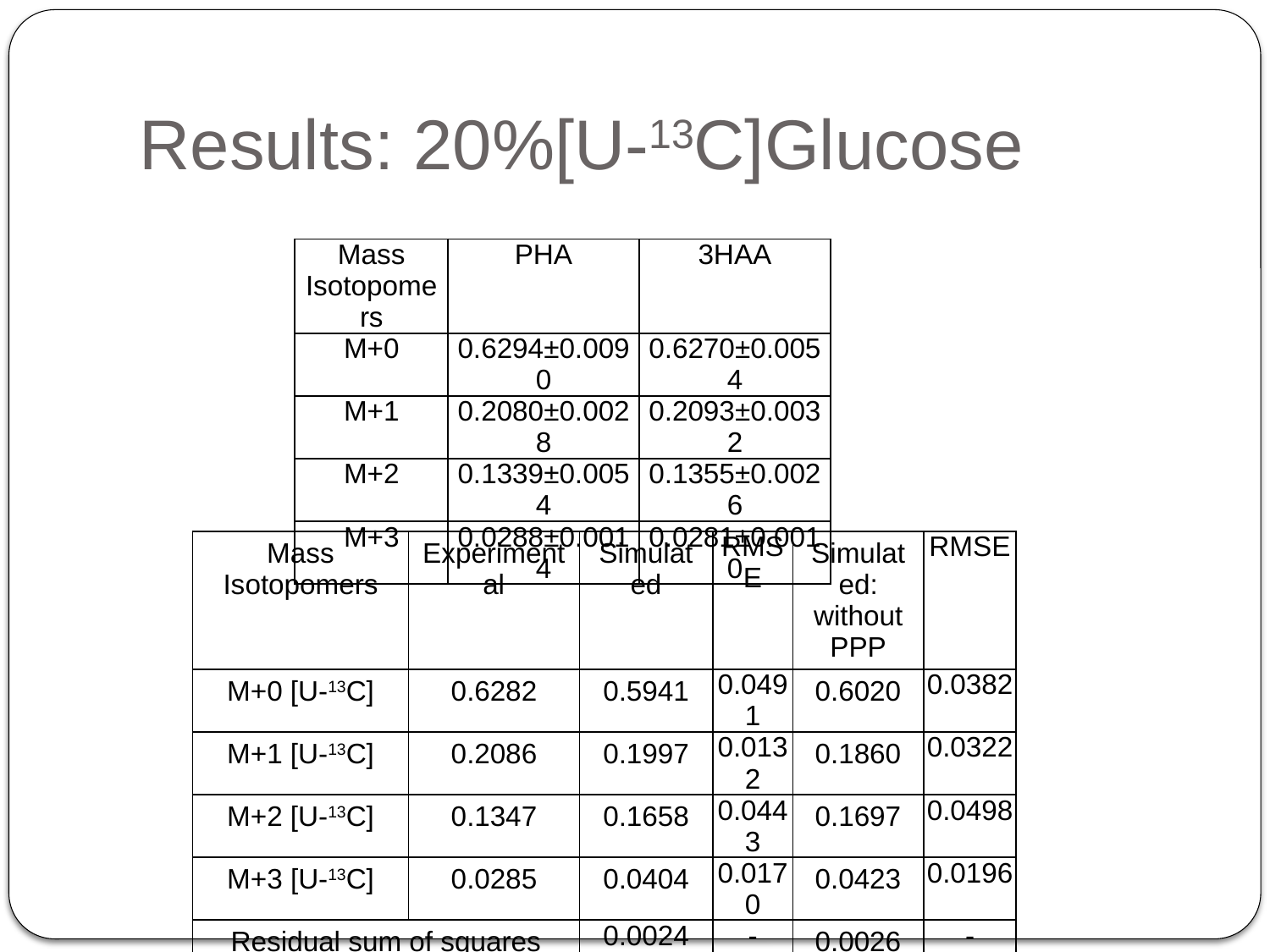

# Results: 20%[U-13C]Glucose
| Mass Isotopomers | PHA | 3HAA |
| --- | --- | --- |
| M+0 | 0.6294±0.0090 | 0.6270±0.0054 |
| M+1 | 0.2080±0.0028 | 0.2093±0.0032 |
| M+2 | 0.1339±0.0054 | 0.1355±0.0026 |
| M+3 | 0.0288±0.0014 | 0.0281±0.0010 |
| Mass Isotopomers | Experimental | Simulated | RMSE | Simulated: without PPP | RMSE |
| --- | --- | --- | --- | --- | --- |
| M+0 [U-13C] | 0.6282 | 0.5941 | 0.0491 | 0.6020 | 0.0382 |
| M+1 [U-13C] | 0.2086 | 0.1997 | 0.0132 | 0.1860 | 0.0322 |
| M+2 [U-13C] | 0.1347 | 0.1658 | 0.0443 | 0.1697 | 0.0498 |
| M+3 [U-13C] | 0.0285 | 0.0404 | 0.0170 | 0.0423 | 0.0196 |
| Residual sum of squares |  | 0.0024 | - | 0.0026 | - |